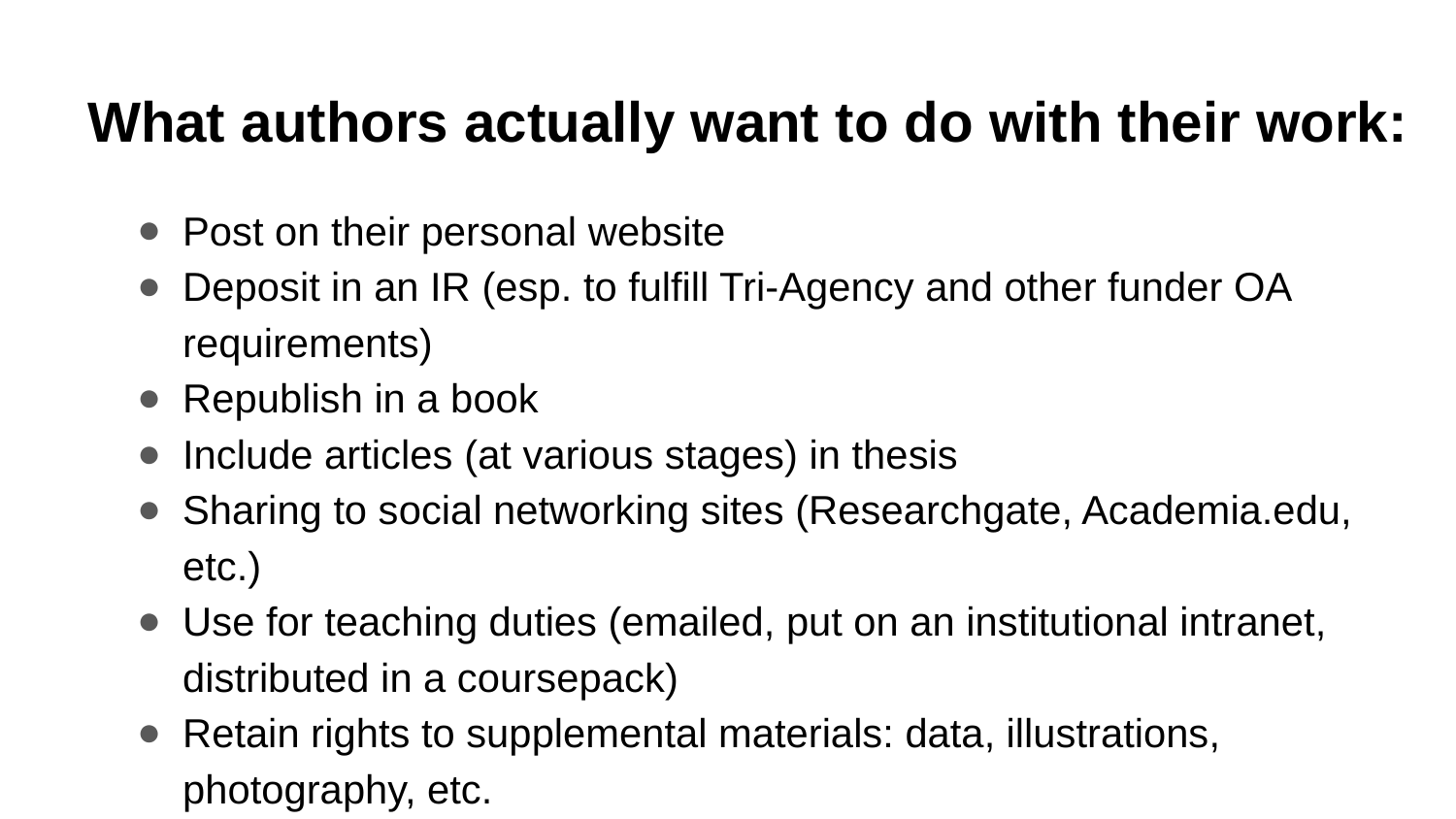

# What authors actually want to do with their work:
Post on their personal website
Deposit in an IR (esp. to fulfill Tri-Agency and other funder OA requirements)
Republish in a book
Include articles (at various stages) in thesis
Sharing to social networking sites (Researchgate, Academia.edu, etc.)
Use for teaching duties (emailed, put on an institutional intranet, distributed in a coursepack)
Retain rights to supplemental materials: data, illustrations, photography, etc.